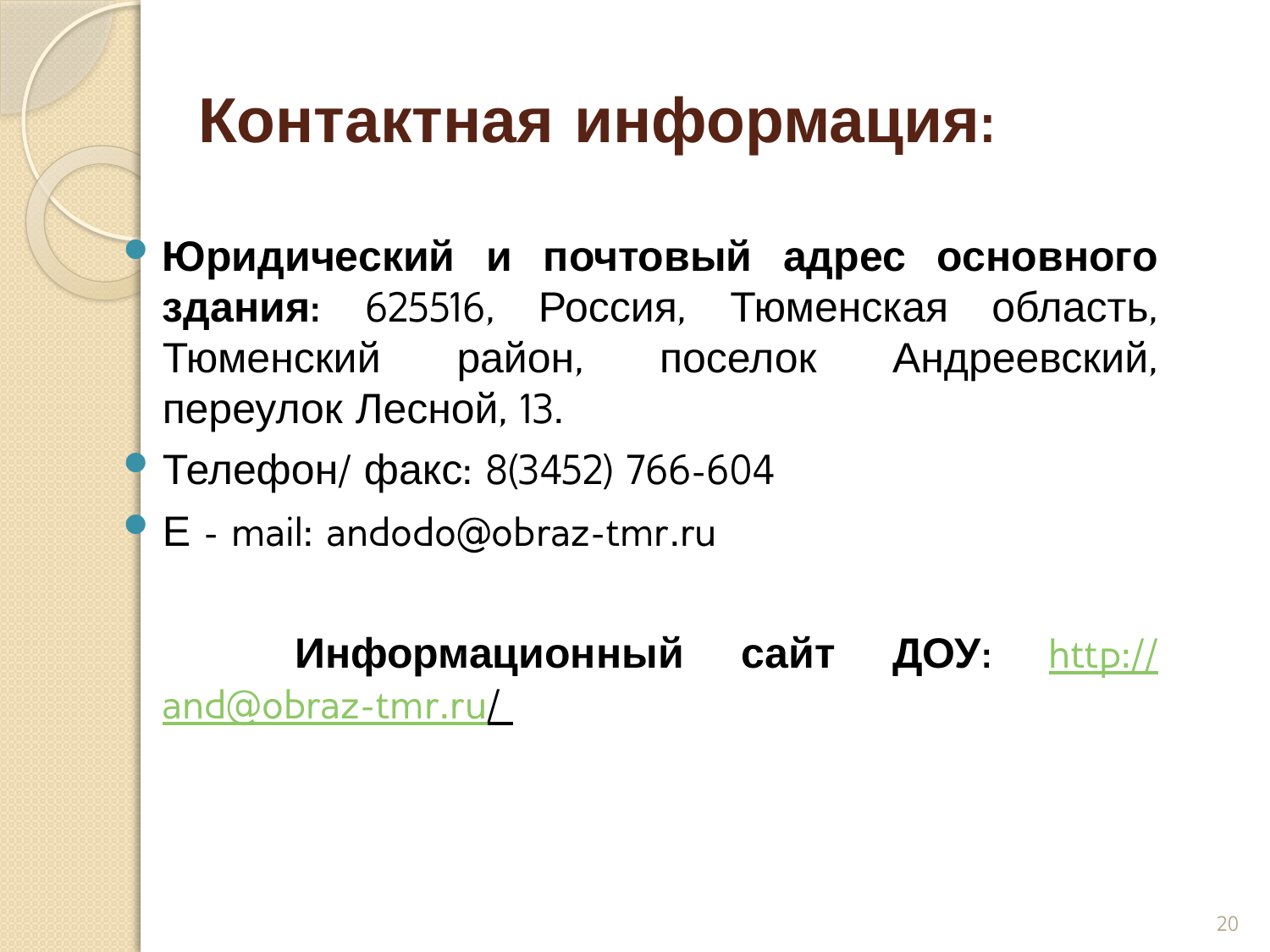

# Контактная информация:
Юридический и почтовый адрес основного здания: 625516, Россия, Тюменская область, Тюменский район, поселок Андреевский, переулок Лесной, 13.
Телефон/ факс: 8(3452) 766-604
Е - mail: andodo@obraz-tmr.ru

   Информационный сайт ДОУ: http://and@obraz-tmr.ru/

20